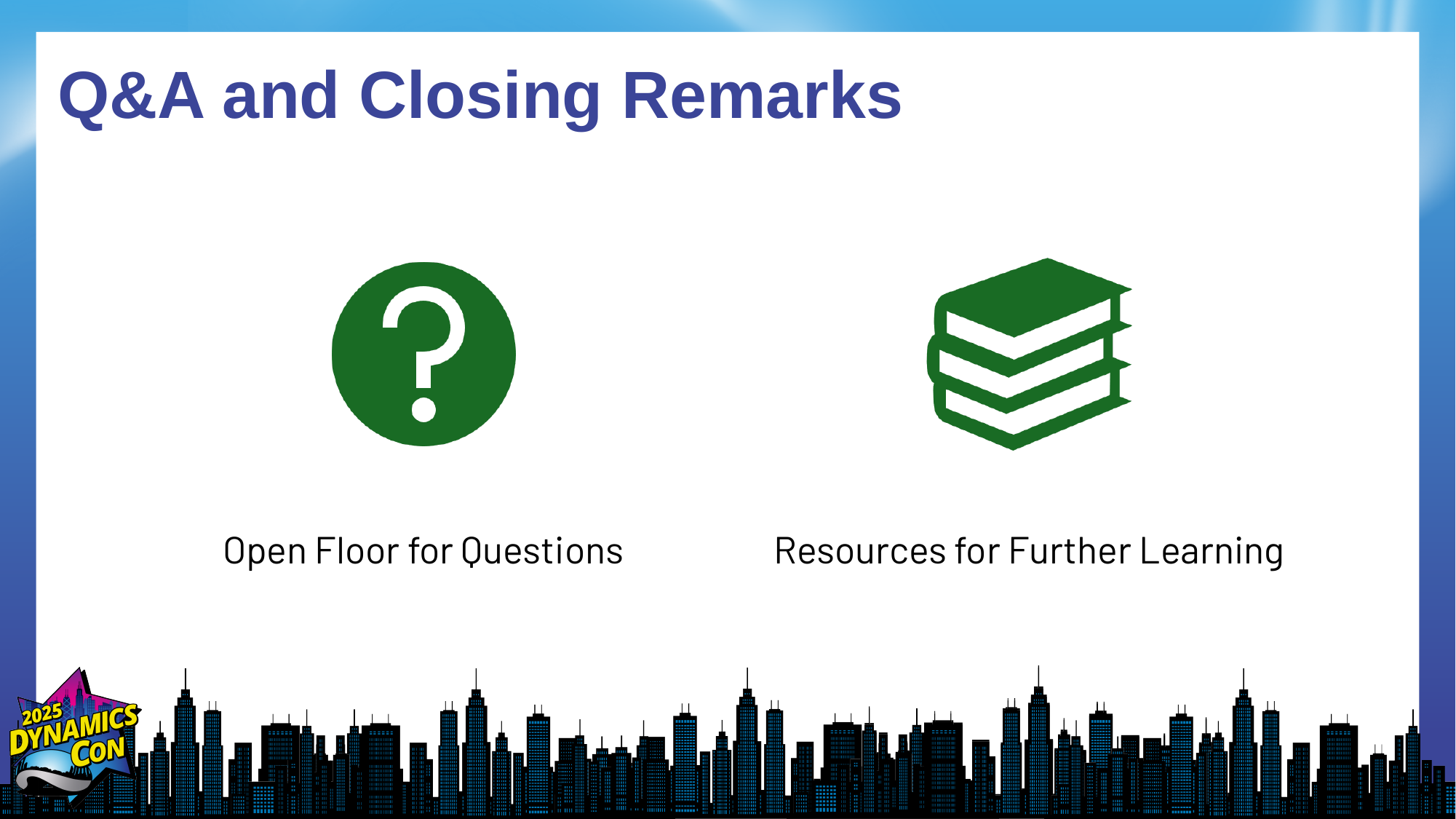

# Q&A and Closing Remarks
Open Floor for Questions
Resources for Further Learning